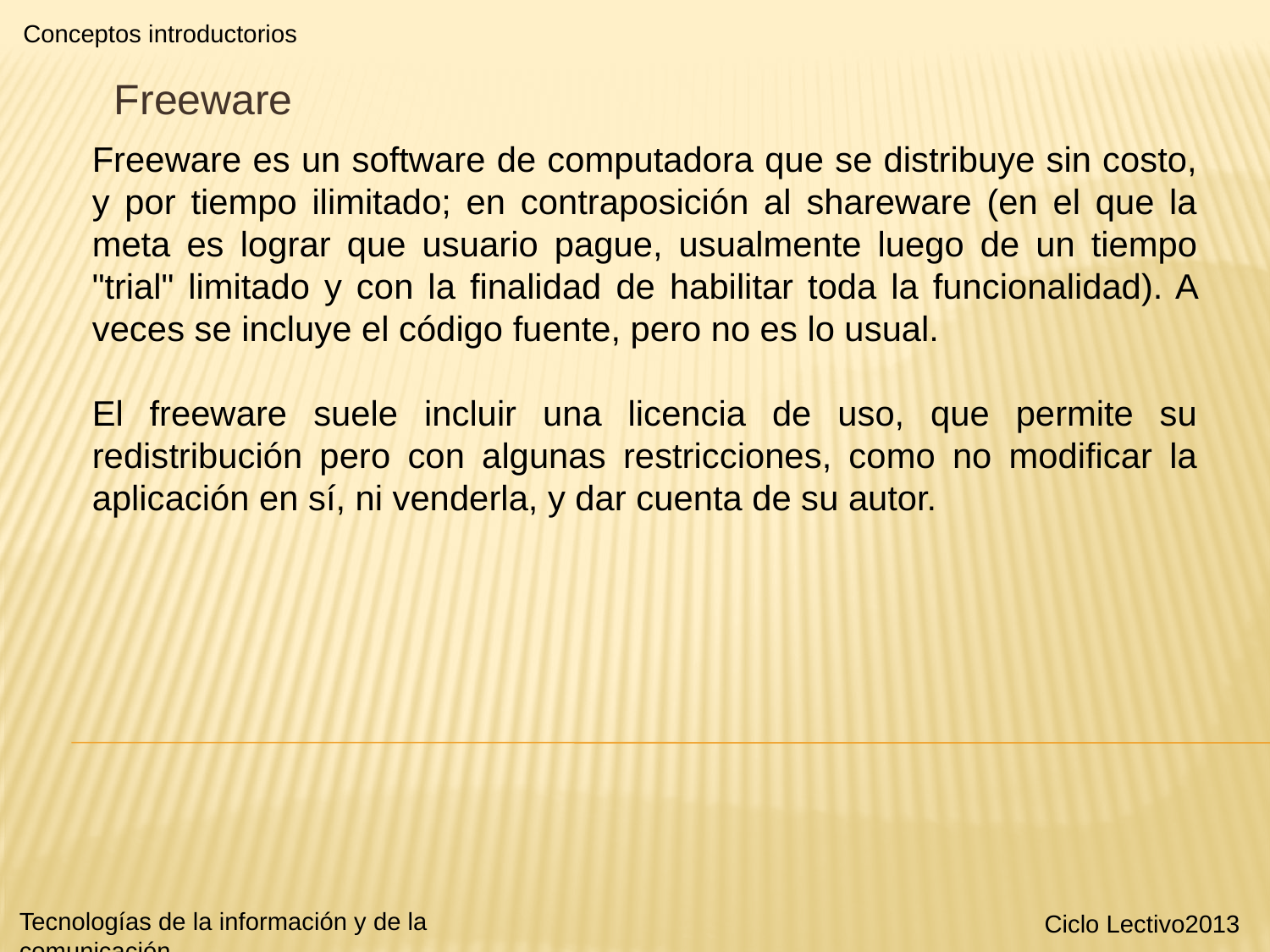

Conceptos introductorios
Freeware
Freeware es un software de computadora que se distribuye sin costo, y por tiempo ilimitado; en contraposición al shareware (en el que la meta es lograr que usuario pague, usualmente luego de un tiempo "trial" limitado y con la finalidad de habilitar toda la funcionalidad). A veces se incluye el código fuente, pero no es lo usual.

El freeware suele incluir una licencia de uso, que permite su redistribución pero con algunas restricciones, como no modificar la aplicación en sí, ni venderla, y dar cuenta de su autor.
Tecnologías de la información y de la comunicación
Ciclo Lectivo2013